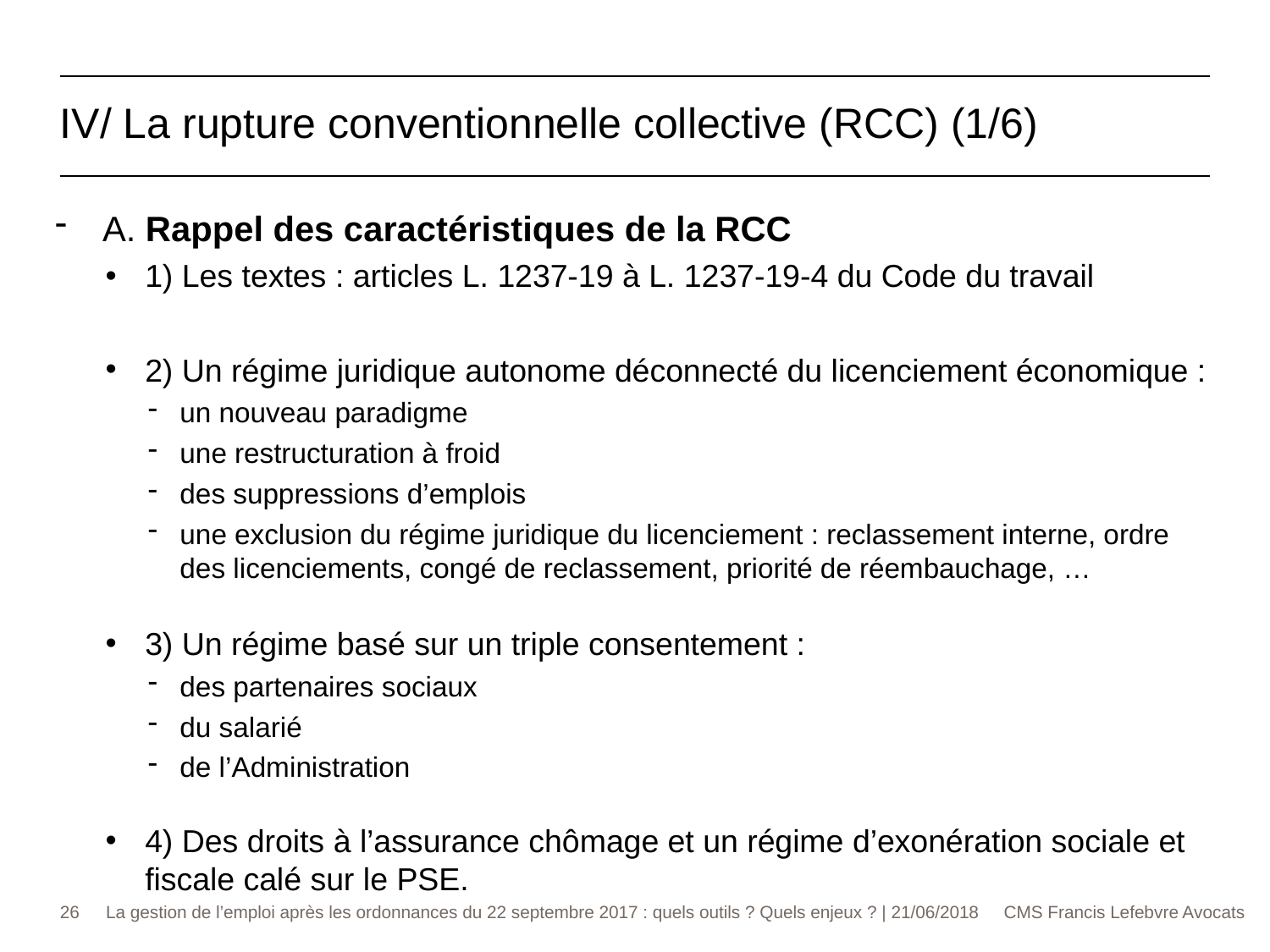

IV/ La rupture conventionnelle collective (RCC) (1/6)
A. Rappel des caractéristiques de la RCC
1) Les textes : articles L. 1237-19 à L. 1237-19-4 du Code du travail

2) Un régime juridique autonome déconnecté du licenciement économique :
un nouveau paradigme
une restructuration à froid
des suppressions d’emplois
une exclusion du régime juridique du licenciement : reclassement interne, ordre des licenciements, congé de reclassement, priorité de réembauchage, …

3) Un régime basé sur un triple consentement :
des partenaires sociaux
du salarié
de l’Administration

4) Des droits à l’assurance chômage et un régime d’exonération sociale et fiscale calé sur le PSE.
26